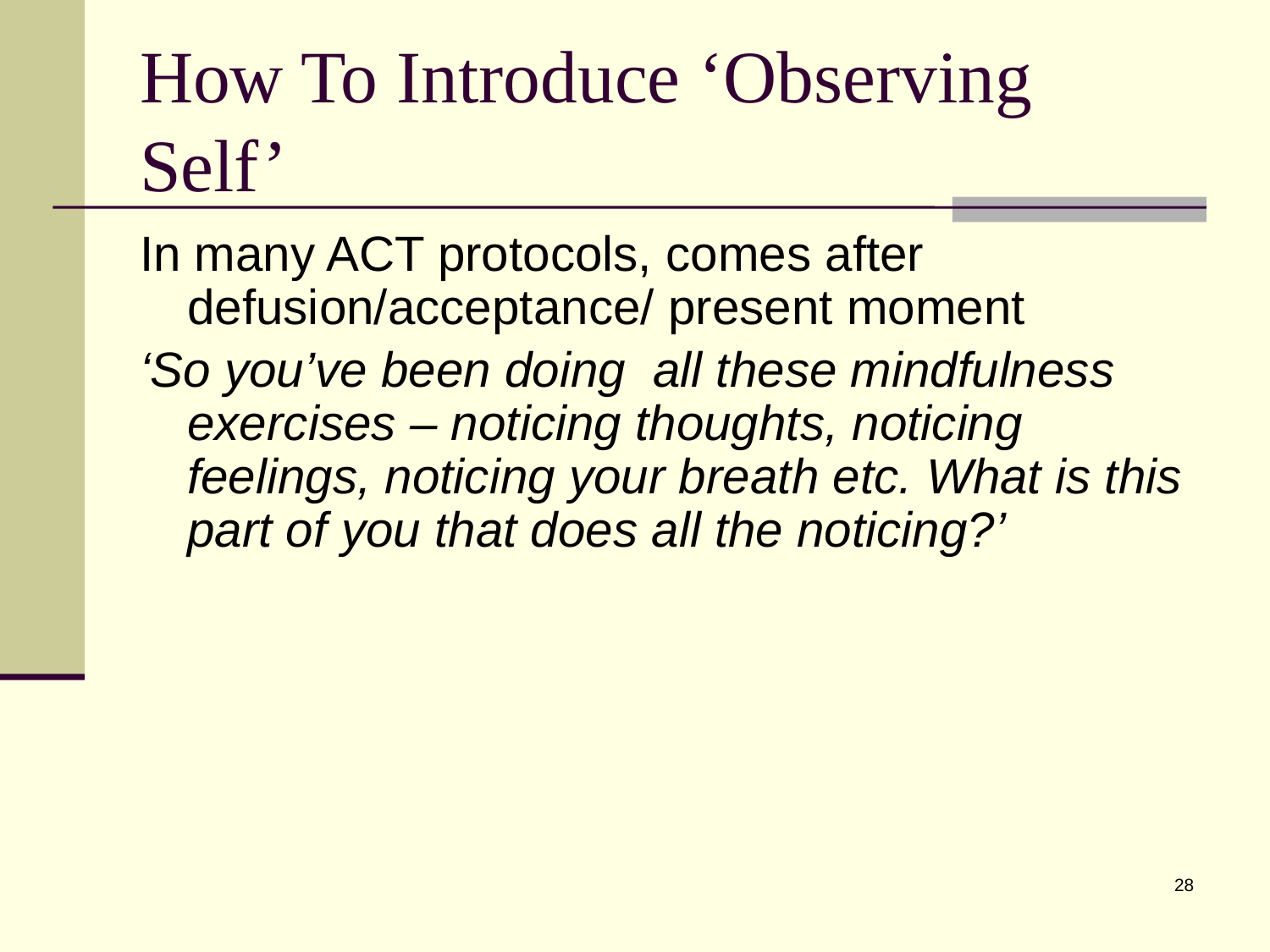

# How To Introduce ‘Observing Self’
In many ACT protocols, comes after defusion/acceptance/ present moment
‘So you’ve been doing  all these mindfulness exercises – noticing thoughts, noticing feelings, noticing your breath etc. What is this part of you that does all the noticing?’

28